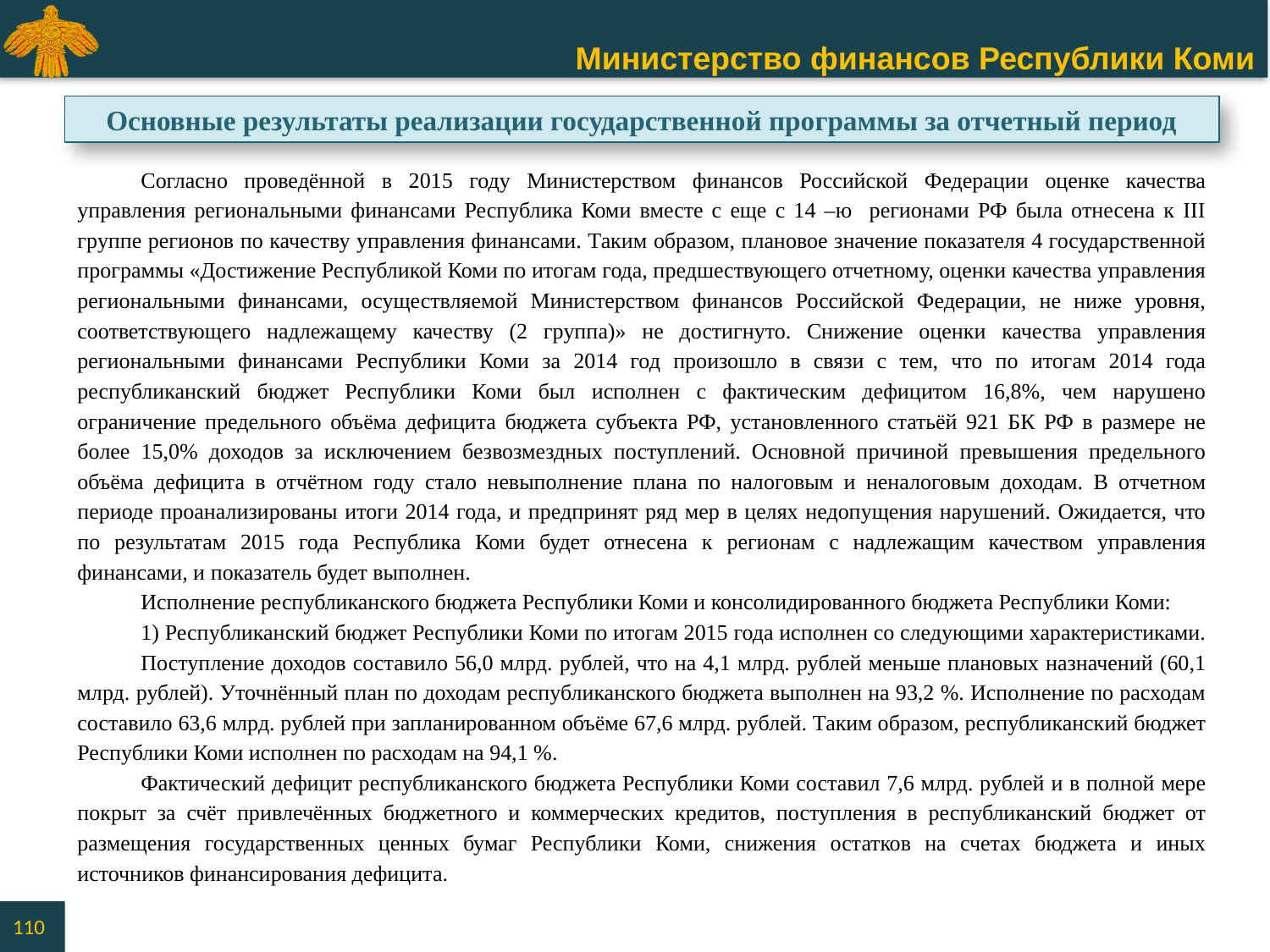

Основные результаты реализации государственной программы за отчетный период
Согласно проведённой в 2015 году Министерством финансов Российской Федерации оценке качества управления региональными финансами Республика Коми вместе с еще с 14 –ю  регионами РФ была отнесена к III группе регионов по качеству управления финансами. Таким образом, плановое значение показателя 4 государственной программы «Достижение Республикой Коми по итогам года, предшествующего отчетному, оценки качества управления региональными финансами, осуществляемой Министерством финансов Российской Федерации, не ниже уровня, соответствующего надлежащему качеству (2 группа)» не достигнуто. Снижение оценки качества управления региональными финансами Республики Коми за 2014 год произошло в связи с тем, что по итогам 2014 года республиканский бюджет Республики Коми был исполнен с фактическим дефицитом 16,8%, чем нарушено ограничение предельного объёма дефицита бюджета субъекта РФ, установленного статьёй 921 БК РФ в размере не более 15,0% доходов за исключением безвозмездных поступлений. Основной причиной превышения предельного объёма дефицита в отчётном году стало невыполнение плана по налоговым и неналоговым доходам. В отчетном периоде проанализированы итоги 2014 года, и предпринят ряд мер в целях недопущения нарушений. Ожидается, что по результатам 2015 года Республика Коми будет отнесена к регионам с надлежащим качеством управления финансами, и показатель будет выполнен.
Исполнение республиканского бюджета Республики Коми и консолидированного бюджета Республики Коми:
1) Республиканский бюджет Республики Коми по итогам 2015 года исполнен со следующими характеристиками.
Поступление доходов составило 56,0 млрд. рублей, что на 4,1 млрд. рублей меньше плановых назначений (60,1 млрд. рублей). Уточнённый план по доходам республиканского бюджета выполнен на 93,2 %. Исполнение по расходам составило 63,6 млрд. рублей при запланированном объёме 67,6 млрд. рублей. Таким образом, республиканский бюджет Республики Коми исполнен по расходам на 94,1 %.
Фактический дефицит республиканского бюджета Республики Коми составил 7,6 млрд. рублей и в полной мере покрыт за счёт привлечённых бюджетного и коммерческих кредитов, поступления в республиканский бюджет от размещения государственных ценных бумаг Республики Коми, снижения остатков на счетах бюджета и иных источников финансирования дефицита.
110